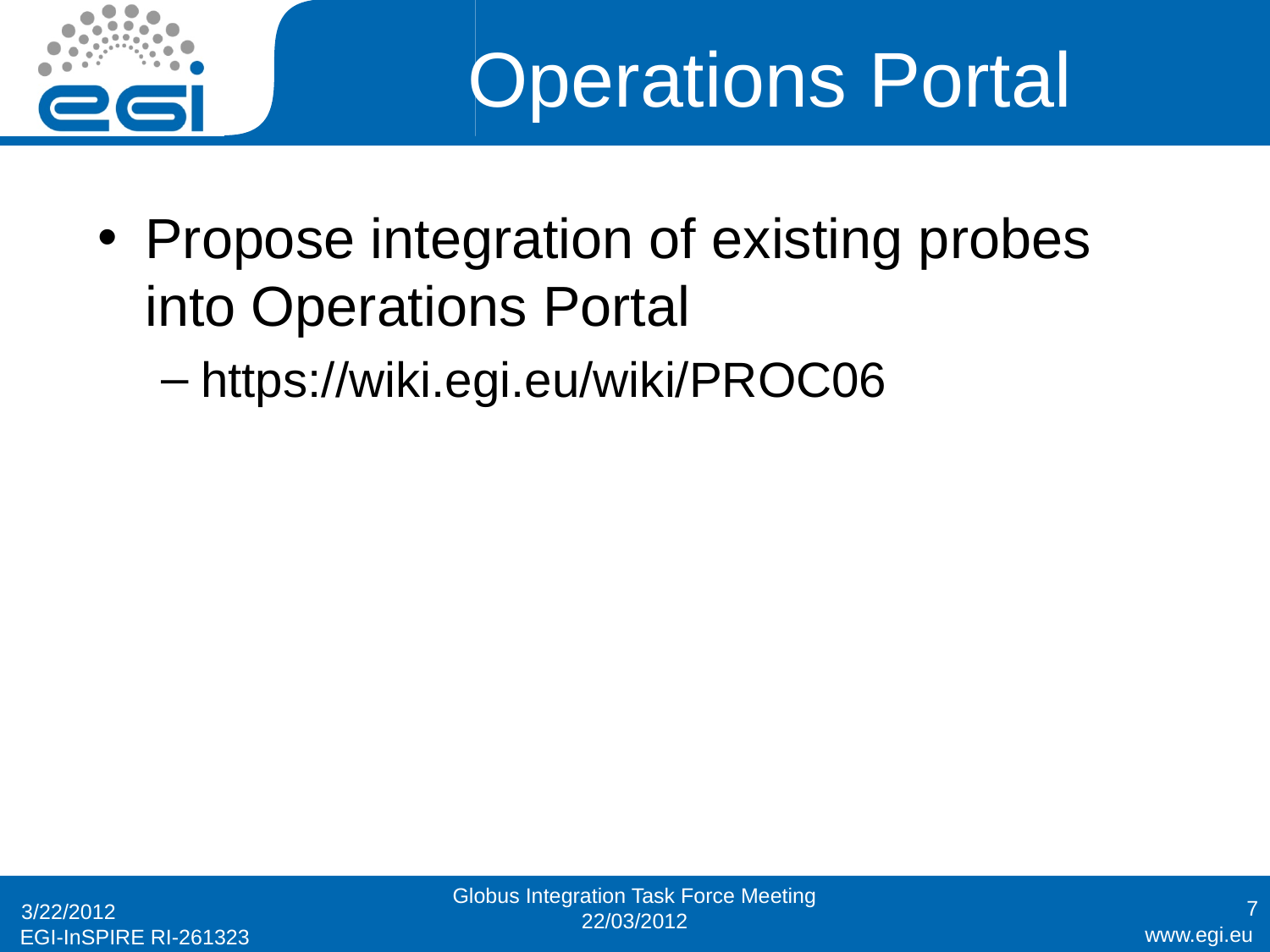

# Operations Portal
Propose integration of existing probes into Operations Portal
https://wiki.egi.eu/wiki/PROC06
Globus Integration Task Force Meeting 22/03/2012
7
3/22/2012